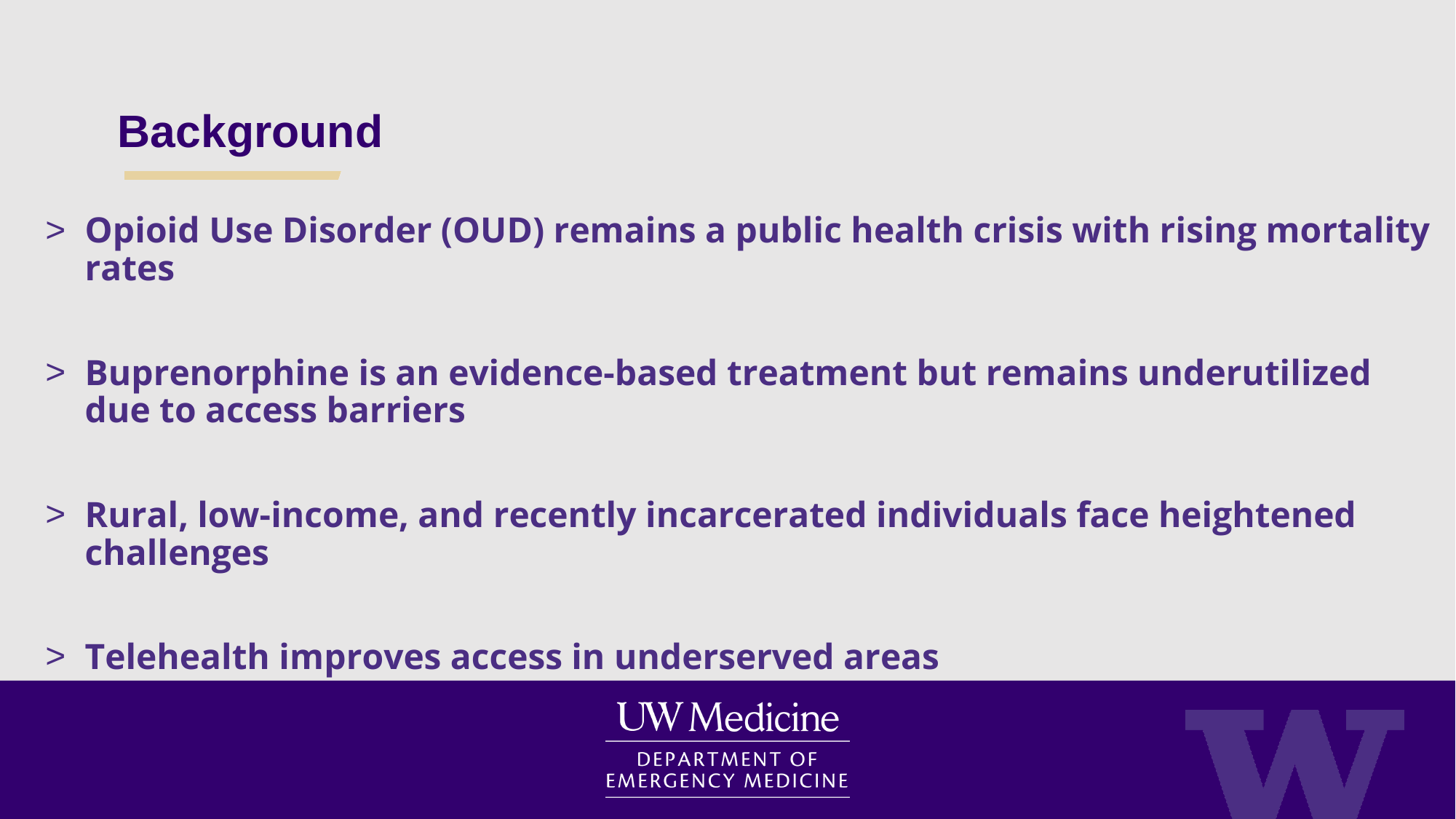

# Background
Opioid Use Disorder (OUD) remains a public health crisis with rising mortality rates

Buprenorphine is an evidence-based treatment but remains underutilized due to access barriers

Rural, low-income, and recently incarcerated individuals face heightened challenges

Telehealth improves access in underserved areas